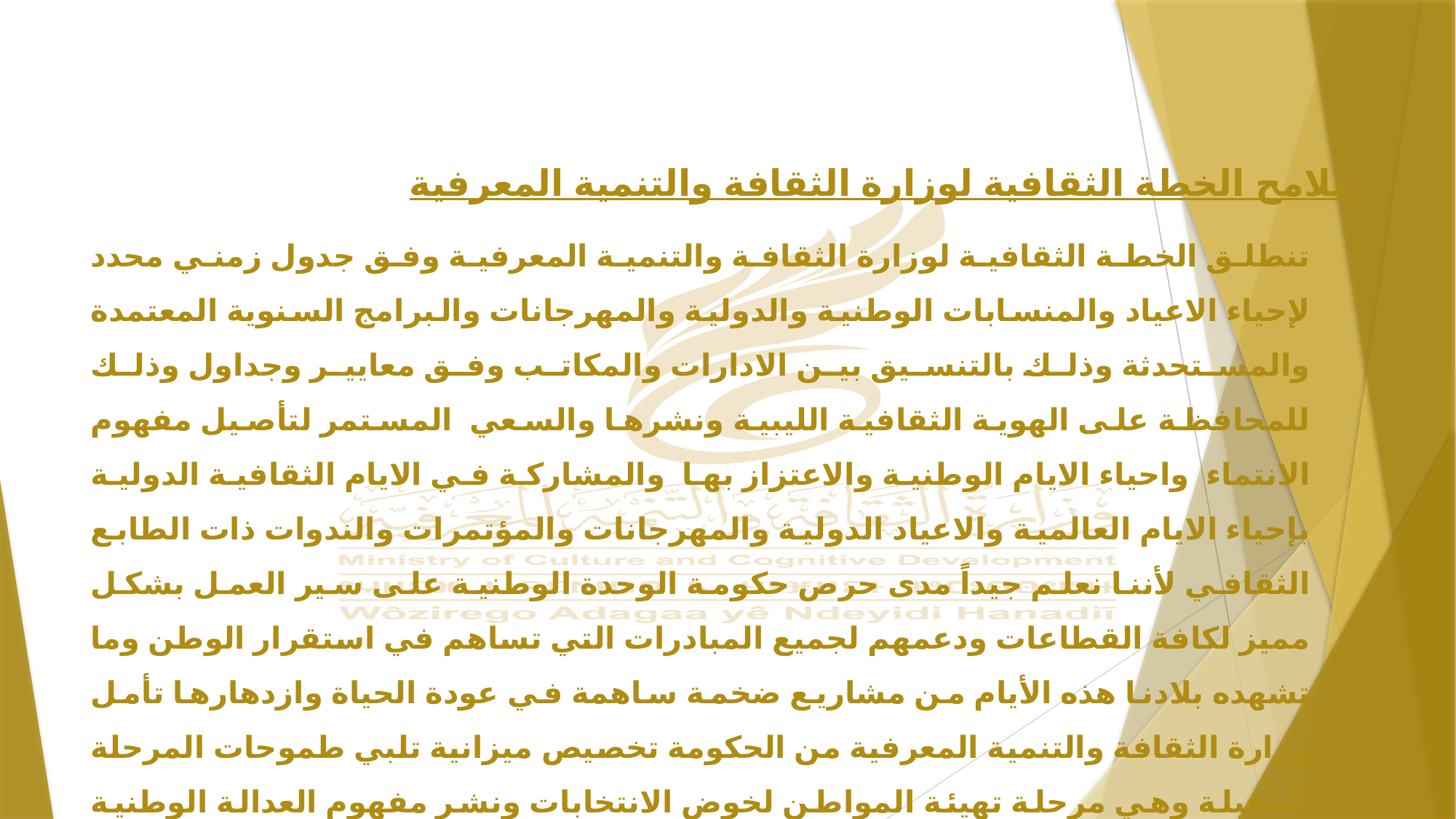

ملامح الخطة الثقافية لوزارة الثقافة والتنمية المعرفية
تنطلق الخطة الثقافية لوزارة الثقافة والتنمية المعرفية وفق جدول زمني محدد لإحياء الاعياد والمنسابات الوطنية والدولية والمهرجانات والبرامج السنوية المعتمدة والمستحدثة وذلك بالتنسيق بين الادارات والمكاتب وفق معايير وجداول وذلك للمحافظة على الهوية الثقافية الليبية ونشرها والسعي  المستمر لتأصيل مفهوم الانتماء  واحياء الايام الوطنية والاعتزاز بها  والمشاركة في الايام الثقافية الدولية بإحياء الايام العالمية والاعياد الدولية والمهرجانات والمؤتمرات والندوات ذات الطابع الثقافي لأننا نعلم جيداً مدى حرص حكومة الوحدة الوطنية على سير العمل بشكل مميز لكافة القطاعات ودعمهم لجميع المبادرات التي تساهم في استقرار الوطن وما تشهده بلادنا هذه الأيام من مشاريع ضخمة ساهمة في عودة الحياة وازدهارها تأمل وزارة الثقافة والتنمية المعرفية من الحكومة تخصيص ميزانية تلبي طموحات المرحلة المقبلة وهي مرحلة تهيئة المواطن لخوض الانتخابات ونشر مفهوم العدالة الوطنية وذلك للتعريف بها بالندوات والمؤتمرات للمساهمة في خلق بيئة تليق بهذا الحدث التاريخي ولاستكمال الاعمال الثقافية بشكل عام نسعى ايضاً لترسيخ مفهوم التعاون بين كافة القطاعات وذلك بدعم رئاسة الوزراء من خلال حث جميع القطاعات على التنسيق والعمل المشترك للنهوض بهذا الوطن العريق .